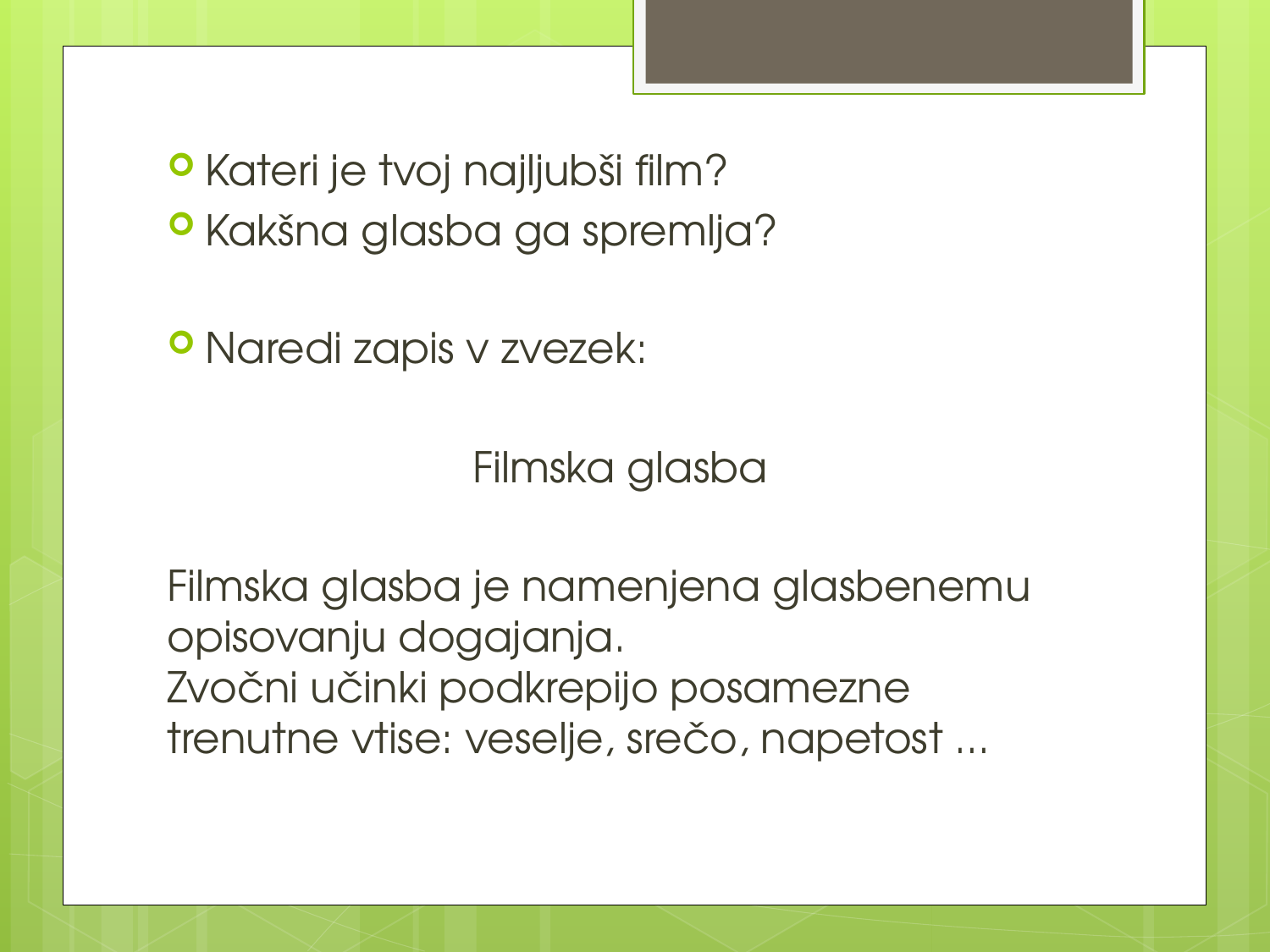

Kateri je tvoj najljubši film?
Kakšna glasba ga spremlja?

Naredi zapis v zvezek:

Filmska glasba

Filmska glasba je namenjena glasbenemu opisovanju dogajanja.
Zvočni učinki podkrepijo posamezne trenutne vtise: veselje, srečo, napetost ...